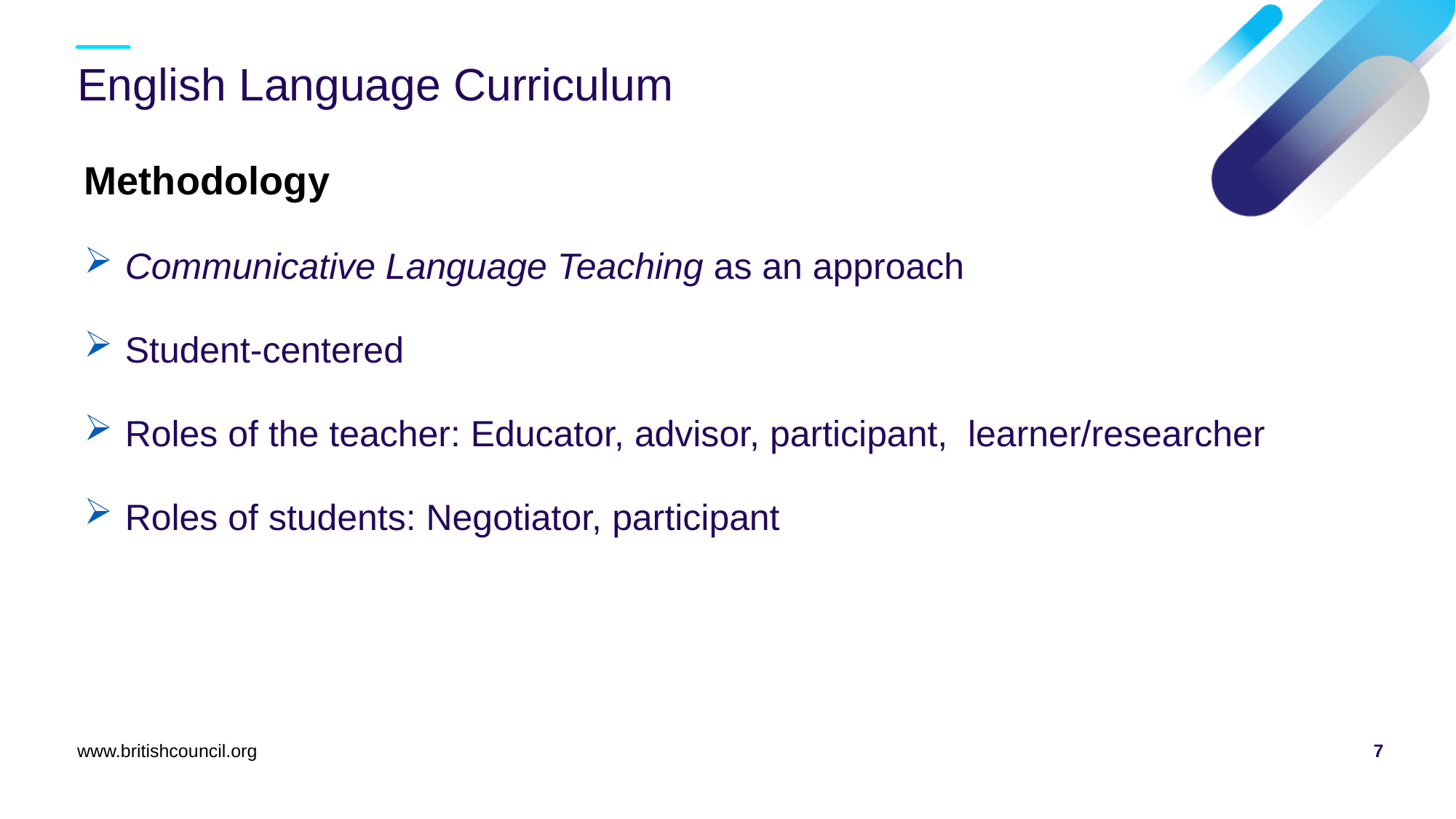

# English Language Curriculum
Methodology
Communicative Language Teaching as an approach
Student-centered
Roles of the teacher: Educator, advisor, participant,  learner/researcher
Roles of students: Negotiator, participant

www.britishcouncil.org
7